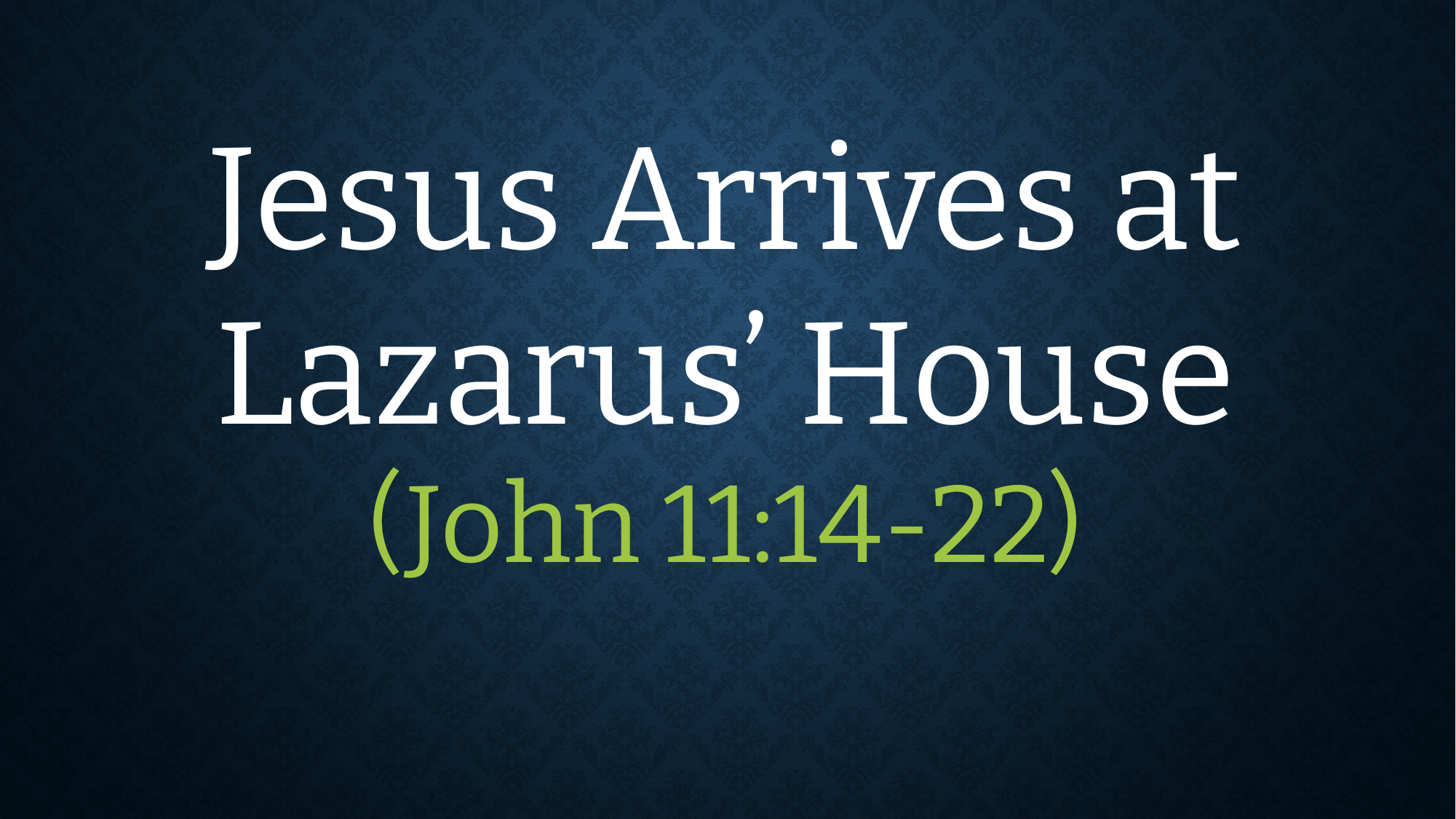

Jesus Arrives at Lazarus’ House
(John 11:14-22)